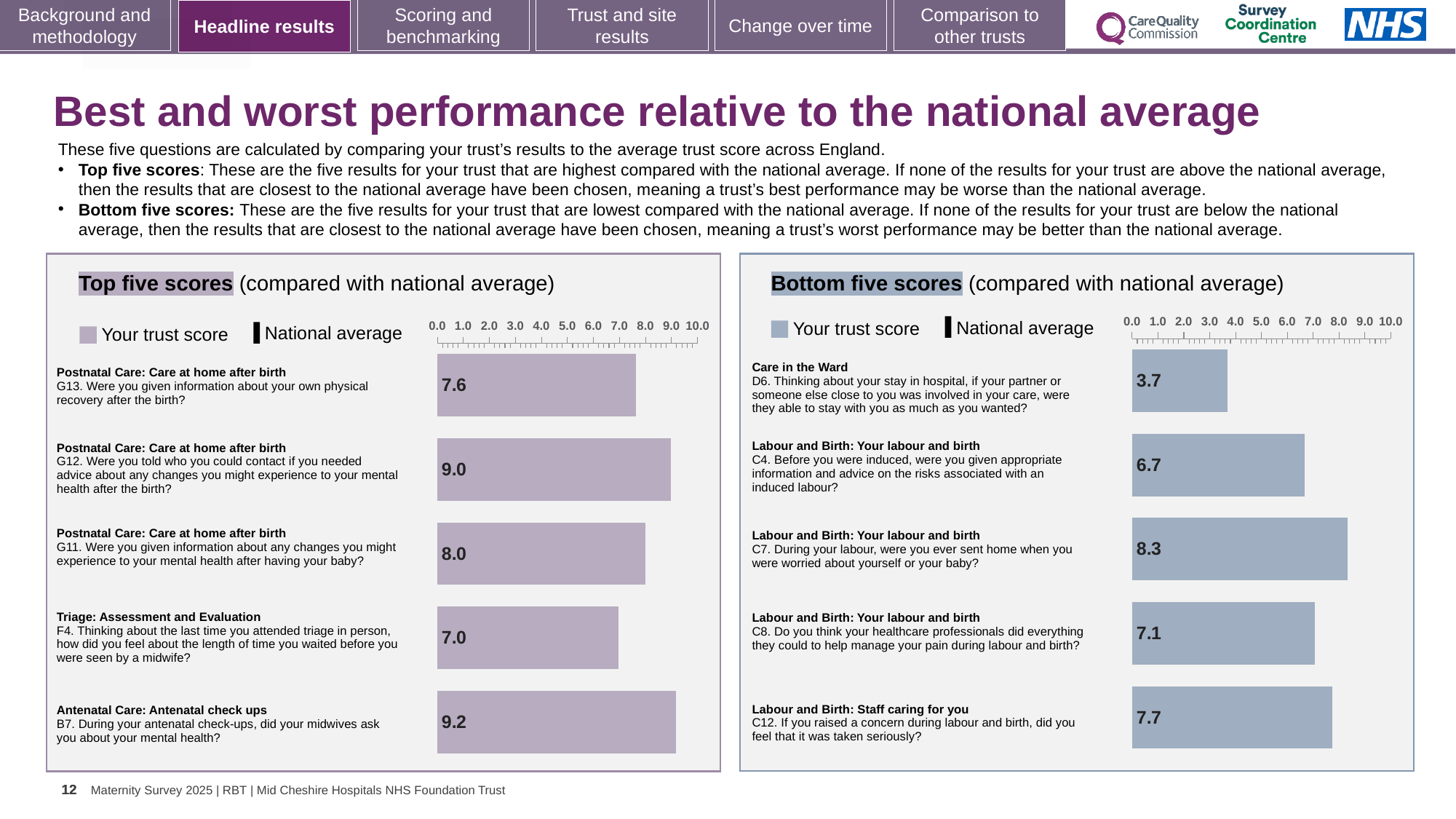

# Best and worst performance relative to the national average
These five questions are calculated by comparing your trust’s results to the average trust score across England.
Top five scores: These are the five results for your trust that are highest compared with the national average. If none of the results for your trust are above the national average, then the results that are closest to the national average have been chosen, meaning a trust’s best performance may be worse than the national average.
Bottom five scores: These are the five results for your trust that are lowest compared with the national average. If none of the results for your trust are below the national average, then the results that are closest to the national average have been chosen, meaning a trust’s worst performance may be better than the national average.

### Chart

| Category | Trust score | National average |
|---|---|---|
|  | 3.683528916503847 | 7.388274623833419 |
|  | 6.673886495231801 | 7.562768764169666 |
|  | 8.329551033018921 | 9.125853991952354 |
|  | 7.074804732904114 | 7.615757616016452 |
|  | 7.734623830250928 | 8.218515046342775 |

### Chart

| Category | Trust score | National average |
|---|---|---|
|  | 7.626097201716414 | 6.858284167122888 |
|  | 8.990476680537839 | 8.366511328944203 |
|  | 7.988026159742216 | 7.409102394280751 |
|  | 6.961297145606147 | 6.403466741324458 |
|  | 9.177697815444954 | 8.633726128989599 |
Bottom five scores (compared with national average)
Top five scores (compared with national average)
National average
Your trust score

National average
Your trust score

| Postnatal Care: Care at home after birth G13. Were you given information about your own physical recovery after the birth? |
| --- |
| Postnatal Care: Care at home after birth G12. Were you told who you could contact if you needed advice about any changes you might experience to your mental health after the birth? |
| Postnatal Care: Care at home after birth G11. Were you given information about any changes you might experience to your mental health after having your baby? |
| Triage: Assessment and Evaluation F4. Thinking about the last time you attended triage in person, how did you feel about the length of time you waited before you were seen by a midwife? |
| Antenatal Care: Antenatal check ups B7. During your antenatal check-ups, did your midwives ask you about your mental health? |
| Care in the Ward D6. Thinking about your stay in hospital, if your partner or someone else close to you was involved in your care, were they able to stay with you as much as you wanted? |
| --- |
| Labour and Birth: Your labour and birth C4. Before you were induced, were you given appropriate information and advice on the risks associated with an induced labour? |
| Labour and Birth: Your labour and birth C7. During your labour, were you ever sent home when you were worried about yourself or your baby? |
| Labour and Birth: Your labour and birth C8. Do you think your healthcare professionals did everything they could to help manage your pain during labour and birth? |
| Labour and Birth: Staff caring for you C12. If you raised a concern during labour and birth, did you feel that it was taken seriously? |
12
12